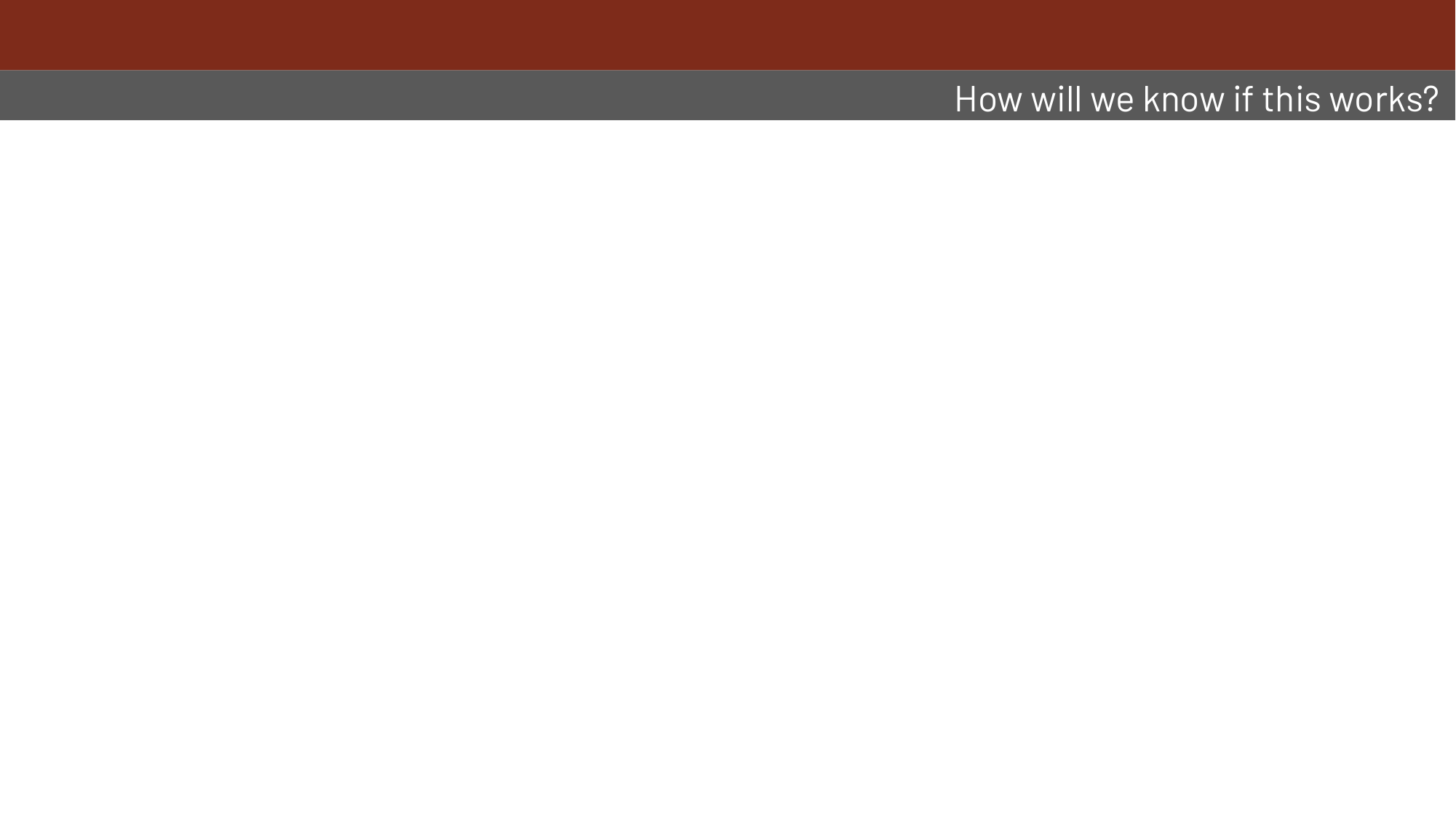

Apply these methods to uppermost aquifer systems
These are the aquifers whose maximum extent and/or hydraulic boundaries most likely corresponds to HUC-08 watershed boundaries
Reset our expectations on when we will see changes in water quality
.
Application of these tools highlights residence time differences in shallow versus deep aquifers
.

How will we know if this works?